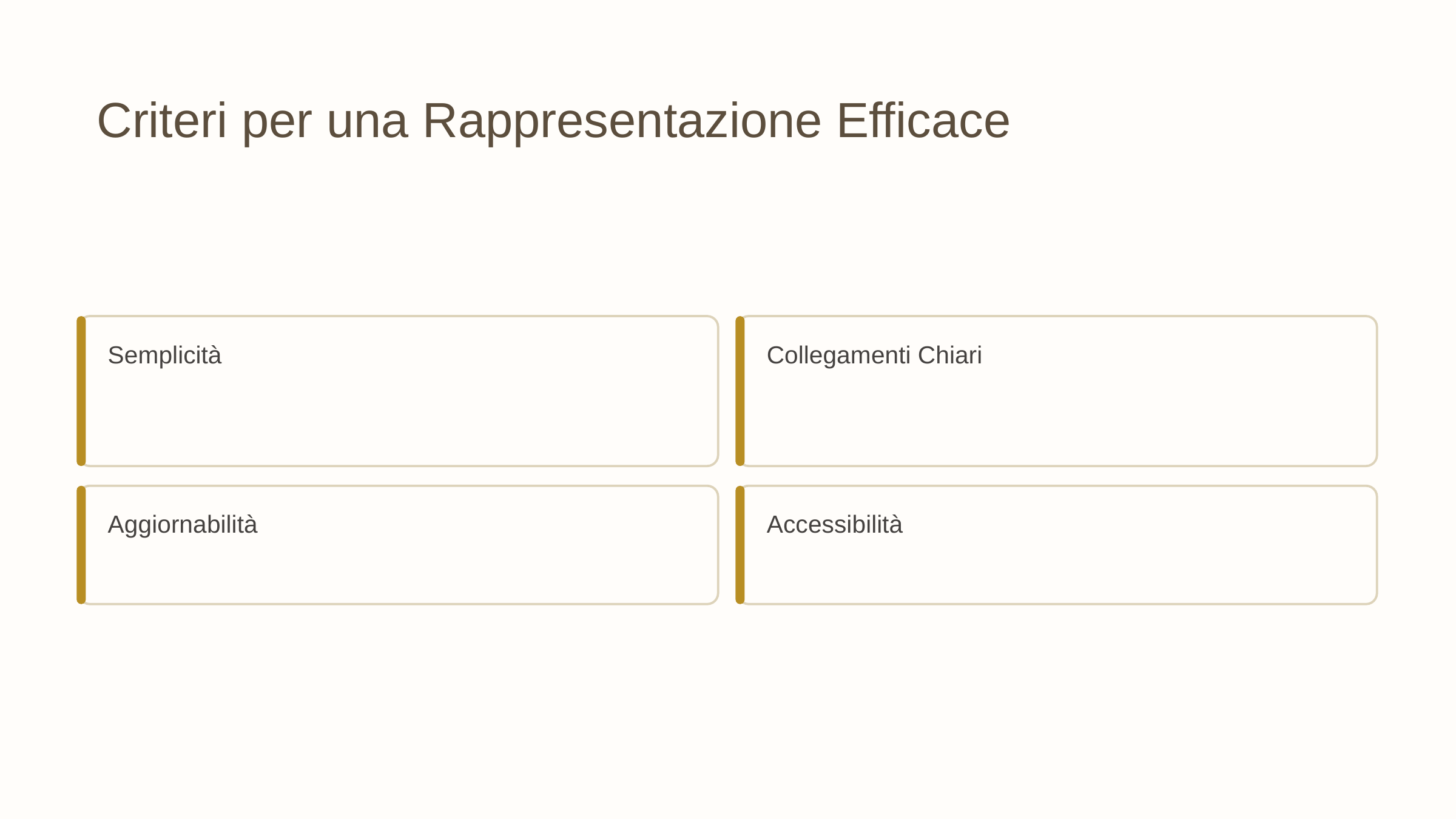

Criteri per una Rappresentazione Efficace

Semplicità
Collegamenti Chiari

Aggiornabilità
Accessibilità